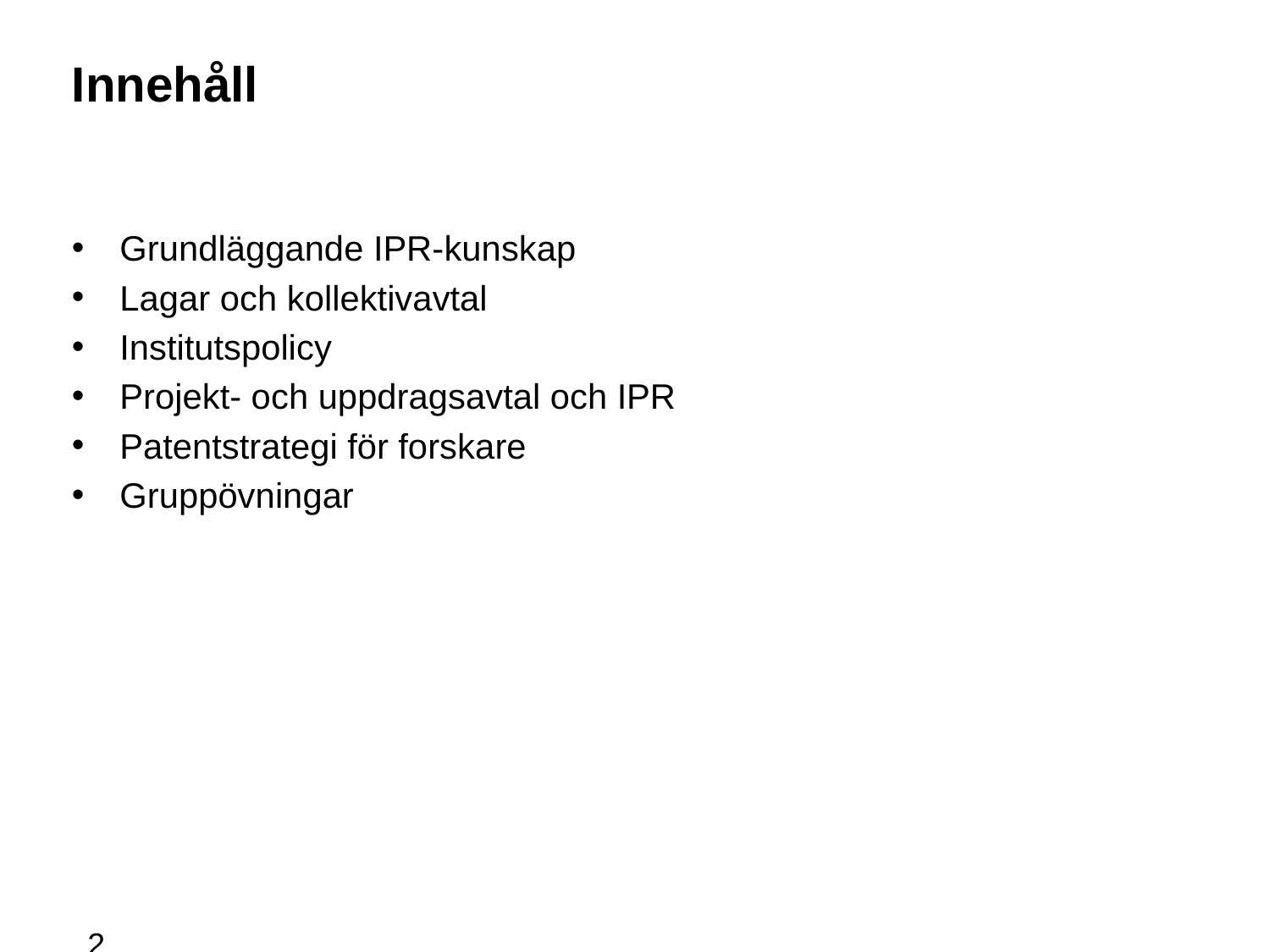

# Innehåll
Grundläggande IPR-kunskap
Lagar och kollektivavtal
Institutspolicy
Projekt- och uppdragsavtal och IPR
Patentstrategi för forskare
Gruppövningar

2